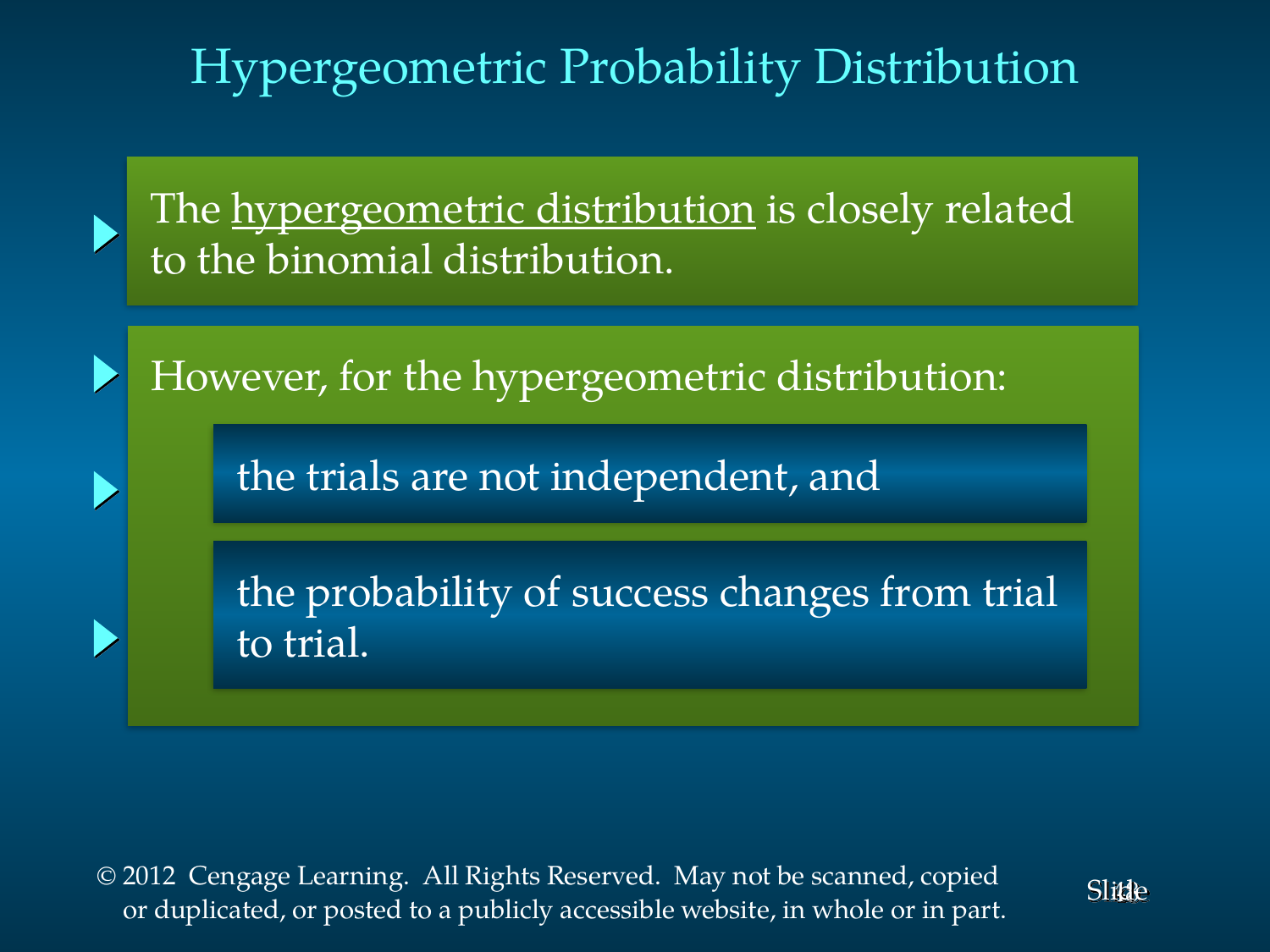

Hypergeometric Probability Distribution

 The hypergeometric distribution is closely related
 to the binomial distribution.

 However, for the hypergeometric distribution:

 the trials are not independent, and

 the probability of success changes from trial
 to trial.